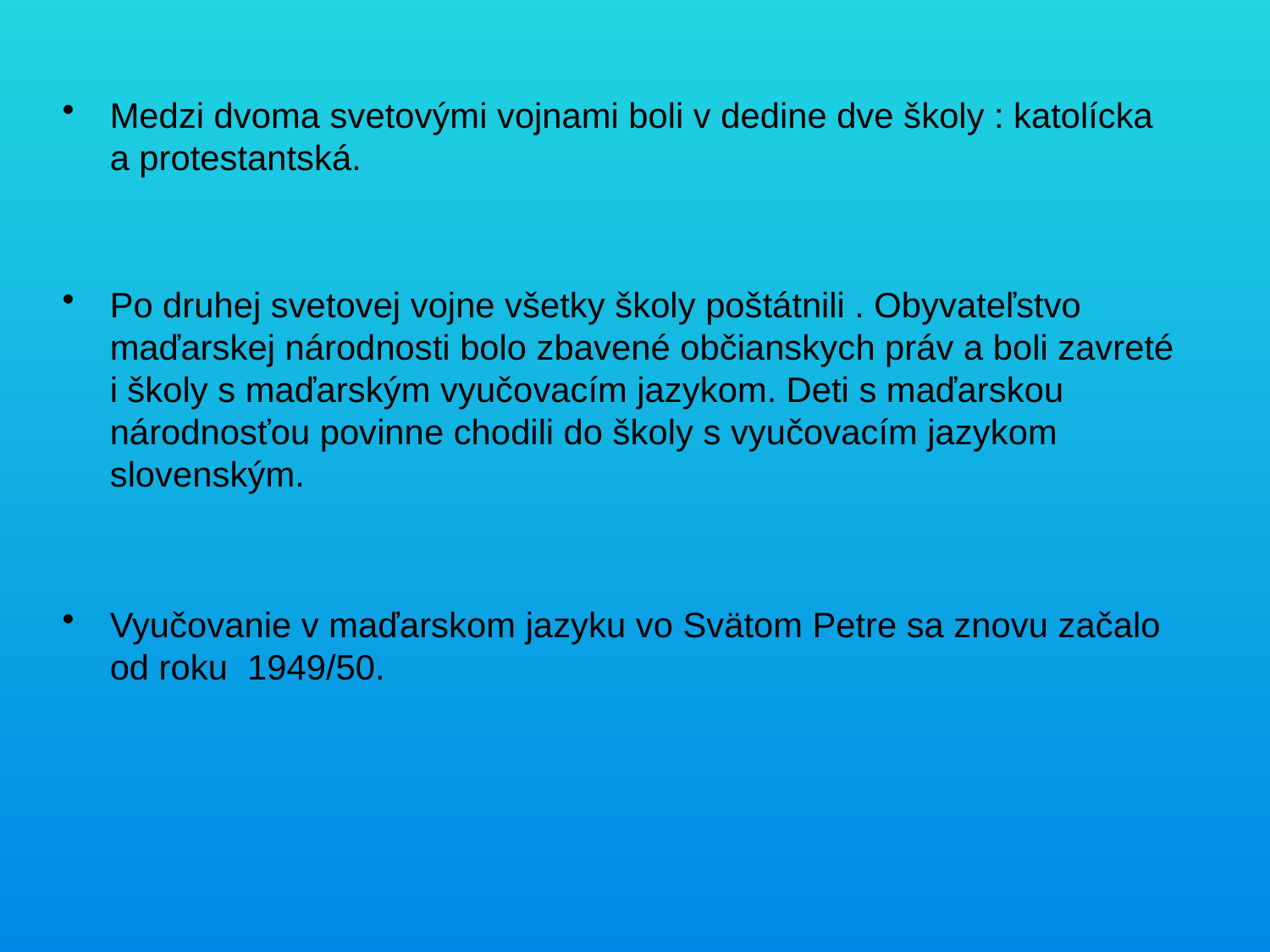

Medzi dvoma svetovými vojnami boli v dedine dve školy : katolícka a protestantská.
Po druhej svetovej vojne všetky školy poštátnili . Obyvateľstvo maďarskej národnosti bolo zbavené občianskych práv a boli zavreté i školy s maďarským vyučovacím jazykom. Deti s maďarskou národnosťou povinne chodili do školy s vyučovacím jazykom slovenským.
Vyučovanie v maďarskom jazyku vo Svätom Petre sa znovu začalo od roku  1949/50.